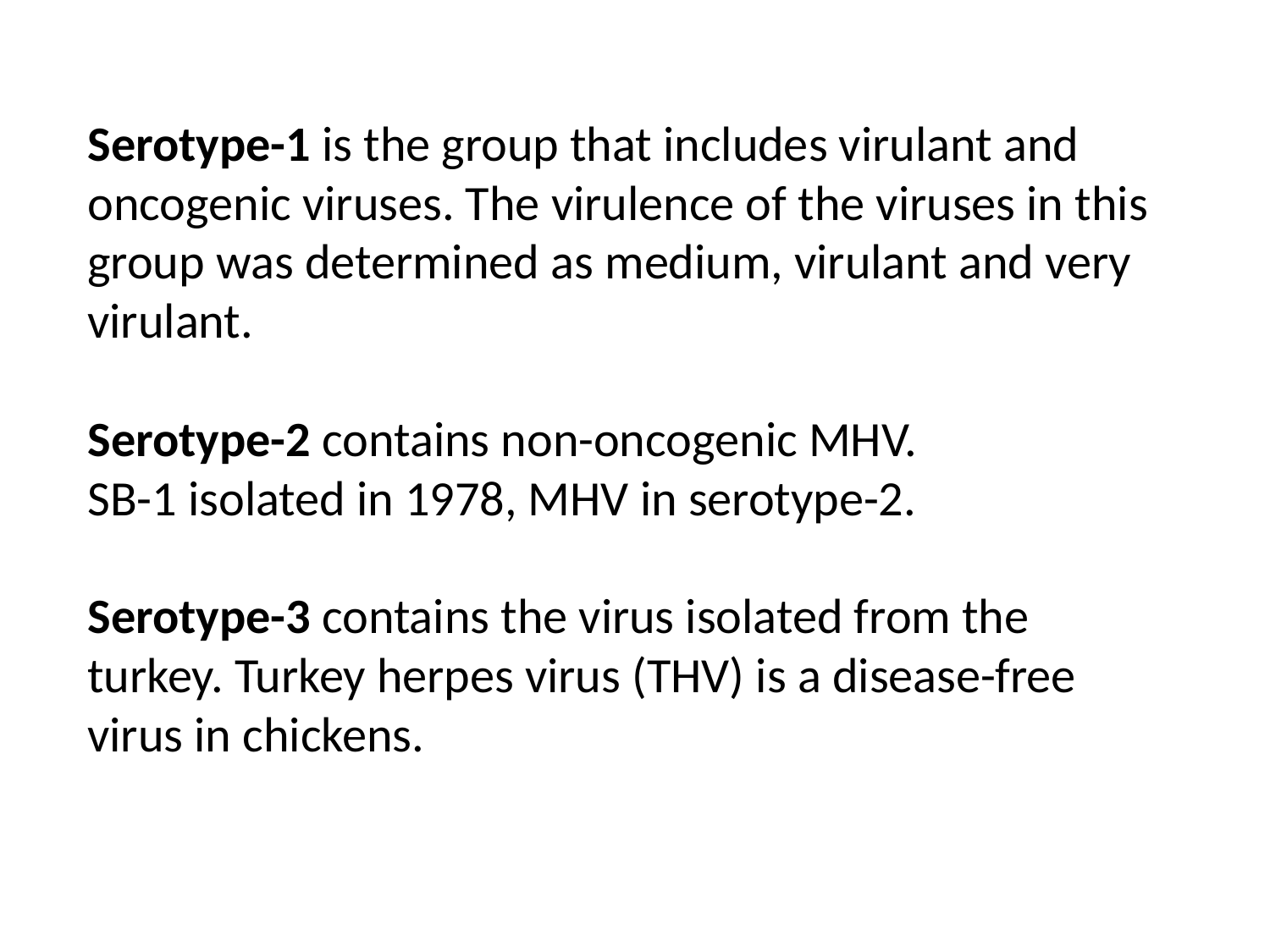

Serotype-1 is the group that includes virulant and oncogenic viruses. The virulence of the viruses in this group was determined as medium, virulant and very virulant.
Serotype-2 contains non-oncogenic MHV.
SB-1 isolated in 1978, MHV in serotype-2.
Serotype-3 contains the virus isolated from the turkey. Turkey herpes virus (THV) is a disease-free virus in chickens.